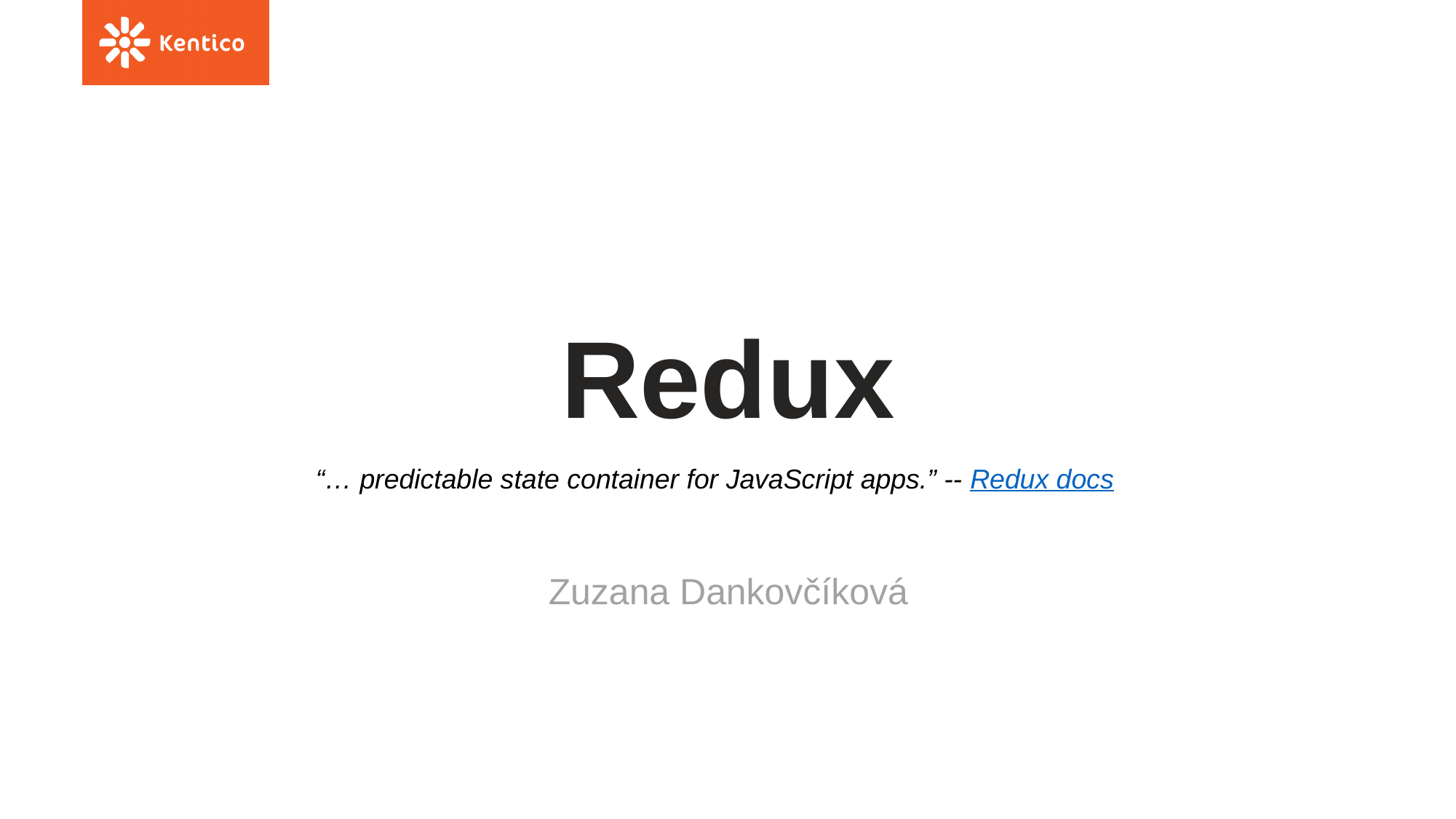

# Redux
“… predictable state container for JavaScript apps.” -- Redux docs
Zuzana Dankovčíková